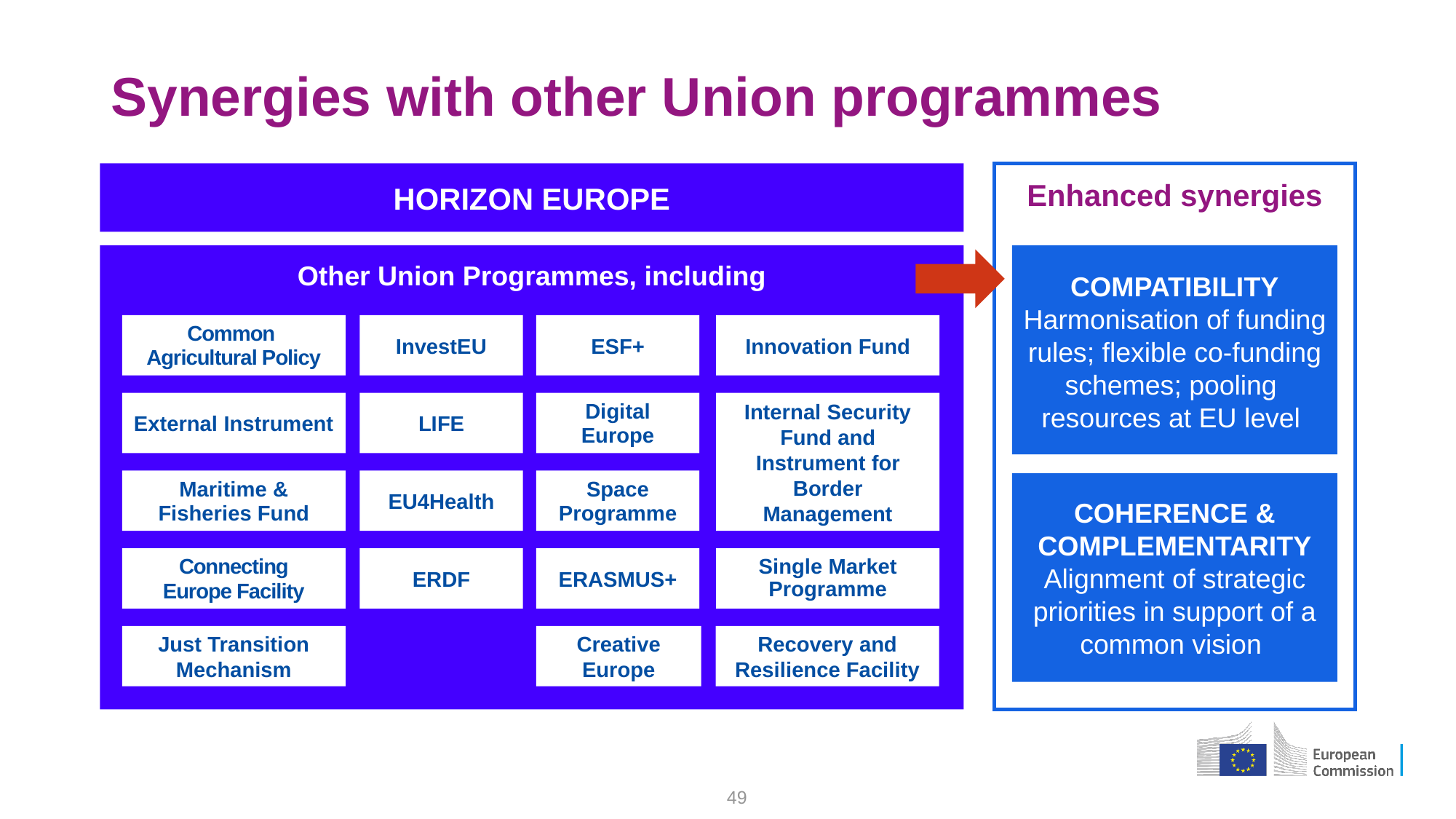

Synergies with other Union programmes
Horizon Europe
Enhanced synergies
Other Union Programmes, including
Compatibility
Harmonisation of funding rules; flexible co-funding schemes; pooling
resources at EU level

Common
Agricultural Policy
InvestEU
ESF+
Innovation Fund
External Instrument
LIFE
Digital Europe
Internal Security Fund and Instrument for Border Management
Maritime & Fisheries Fund
EU4Health
Space
Programme
Coherence & complementarity
Alignment of strategic priorities in support of a common vision
Connecting
Europe Facility
ERDF
ERASMUS+
Single Market Programme
Just Transition Mechanism
Creative Europe
Recovery and Resilience Facility
49